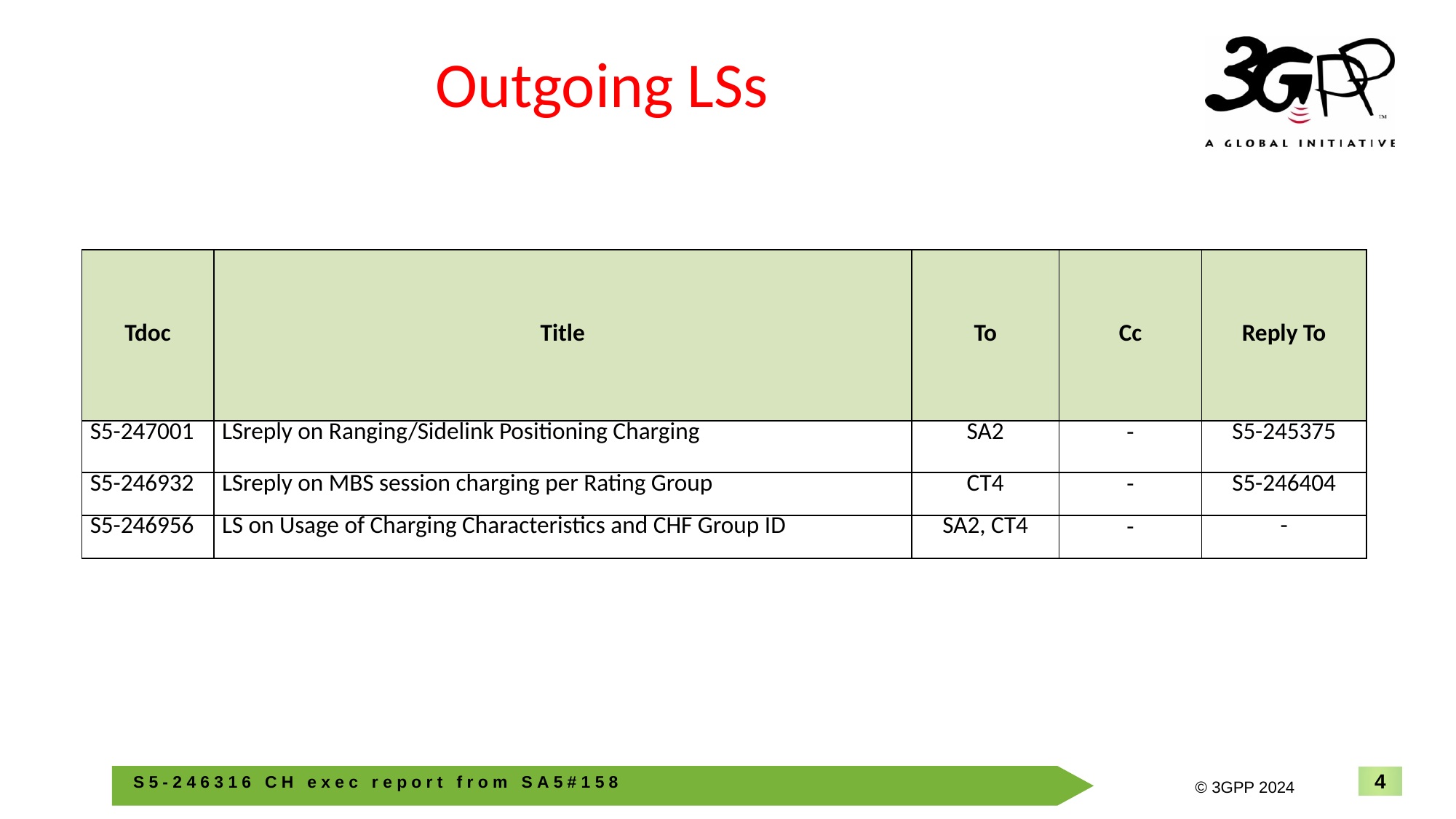

# Outgoing LSs
| Tdoc | Title | To | Cc | Reply To |
| --- | --- | --- | --- | --- |
| S5-247001 | LSreply on Ranging/Sidelink Positioning Charging | SA2 | - | S5-245375 |
| S5-246932 | LSreply on MBS session charging per Rating Group | CT4 | - | S5-246404 |
| S5-246956 | LS on Usage of Charging Characteristics and CHF Group ID | SA2, CT4 | - | - |